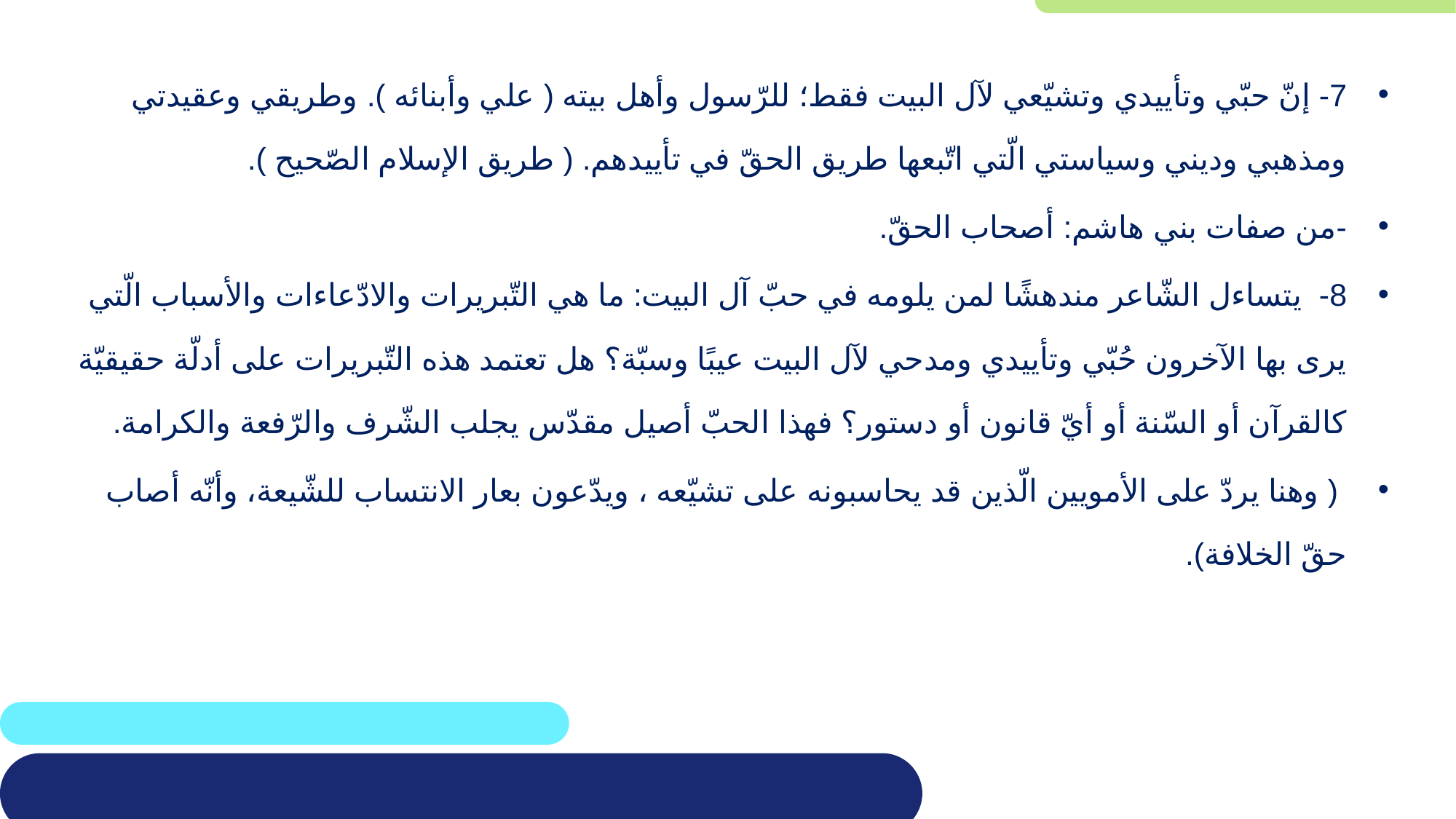

7- إنّ حبّي وتأييدي وتشيّعي لآل البيت فقط؛ للرّسول وأهل بيته ( علي وأبنائه ). وطريقي وعقيدتي ومذهبي وديني وسياستي الّتي اتّبعها طريق الحقّ في تأييدهم. ( طريق الإسلام الصّحيح ).
-من صفات بني هاشم: أصحاب الحقّ.
8-  يتساءل الشّاعر مندهشًا لمن يلومه في حبّ آل البيت: ما هي التّبريرات والادّعاءات والأسباب الّتي يرى بها الآخرون حُبّي وتأييدي ومدحي لآل البيت عيبًا وسبّة؟ هل تعتمد هذه التّبريرات على أدلّة حقيقيّة كالقرآن أو السّنة أو أيّ قانون أو دستور؟ فهذا الحبّ أصيل مقدّس يجلب الشّرف والرّفعة والكرامة.
 ( وهنا يردّ على الأمويين الّذين قد يحاسبونه على تشيّعه ، ويدّعون بعار الانتساب للشّيعة، وأنّه أصاب حقّ الخلافة).